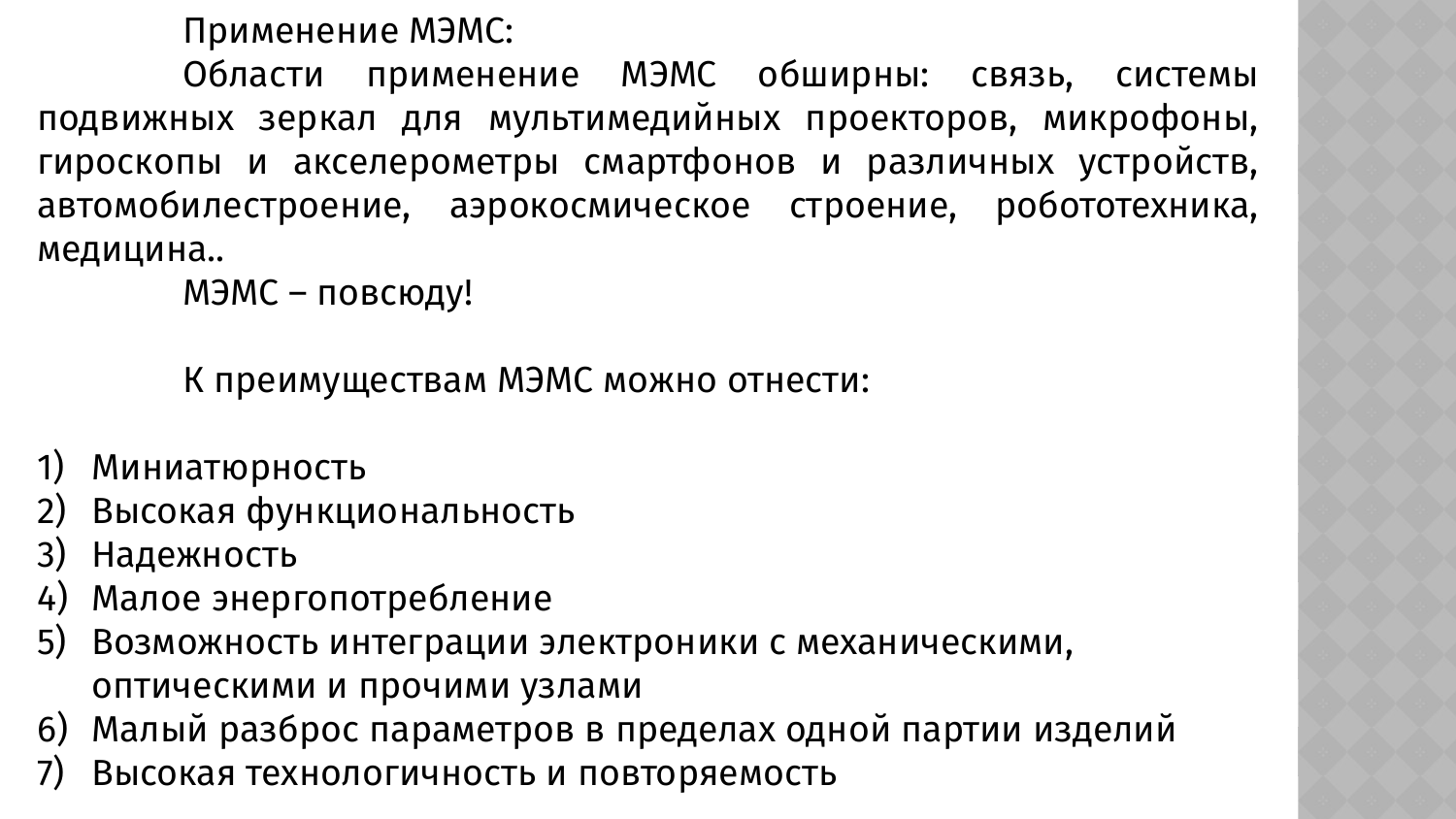

Применение МЭМС:
	Области применение МЭМС обширны: связь, системы подвижных зеркал для мультимедийных проекторов, микрофоны, гироскопы и акселерометры смартфонов и различных устройств, автомобилестроение, аэрокосмическое строение, робототехника, медицина..
	МЭМС – повсюду!

	К преимуществам МЭМС можно отнести:

Миниатюрность
Высокая функциональность
Надежность
Малое энергопотребление
Возможность интеграции электроники с механическими, оптическими и прочими узлами
Малый разброс параметров в пределах одной партии изделий
Высокая технологичность и повторяемость